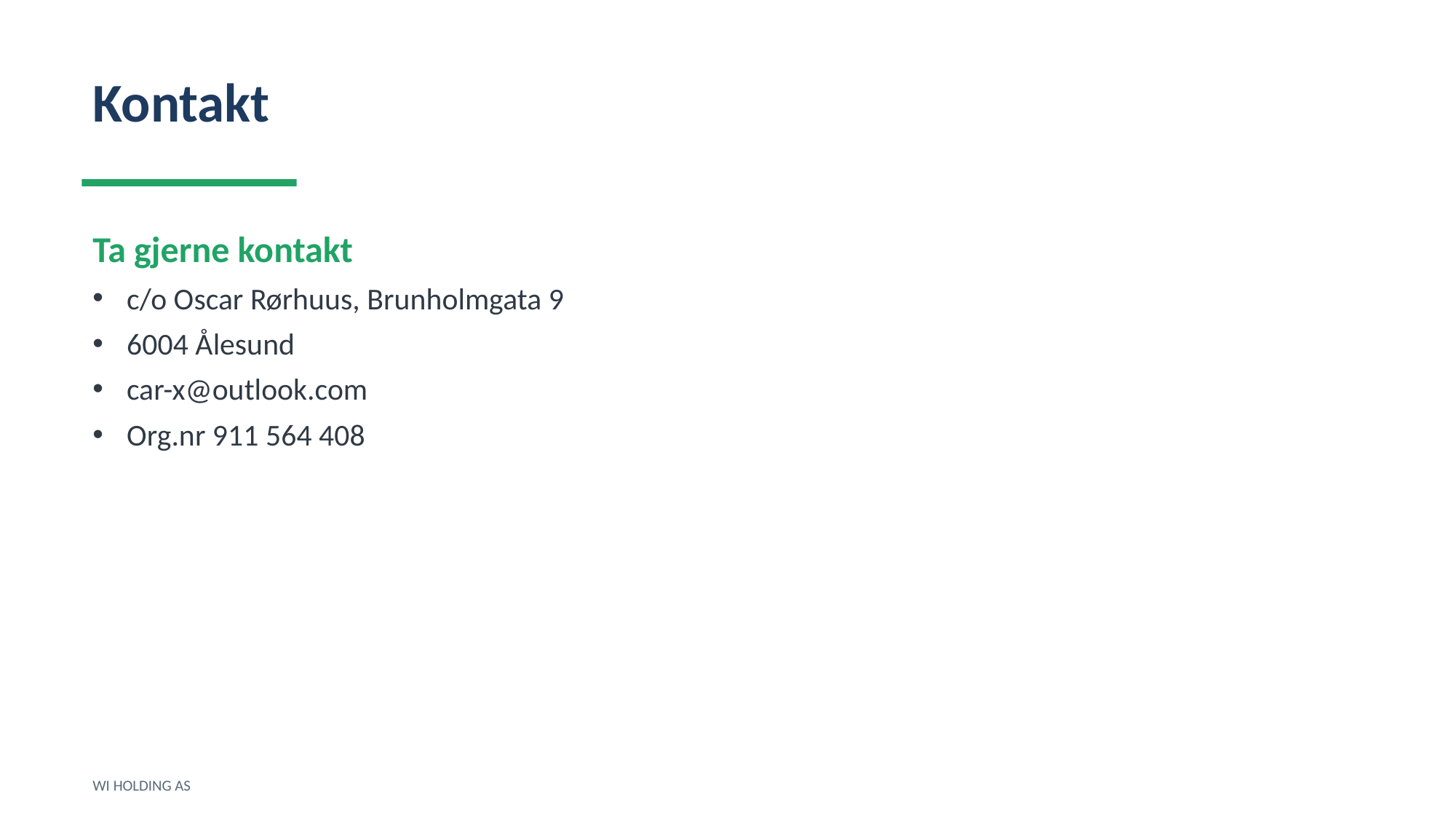

Kontakt

Ta gjerne kontakt
c/o Oscar Rørhuus, Brunholmgata 9
6004 Ålesund
car-x@outlook.com
Org.nr 911 564 408
WI HOLDING AS